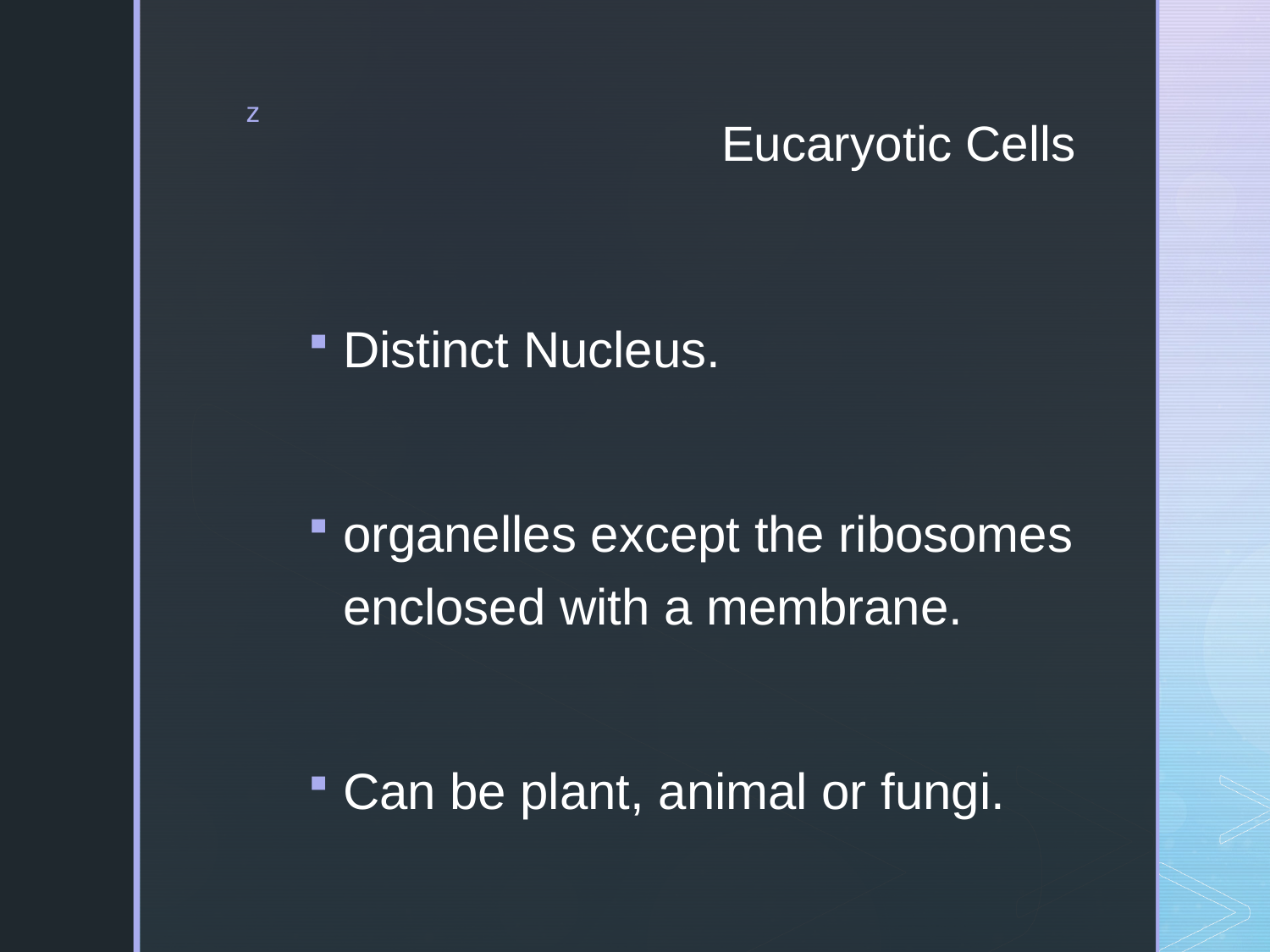

# Eucaryotic Cells
Distinct Nucleus.

organelles except the ribosomes enclosed with a membrane.

Can be plant, animal or fungi.